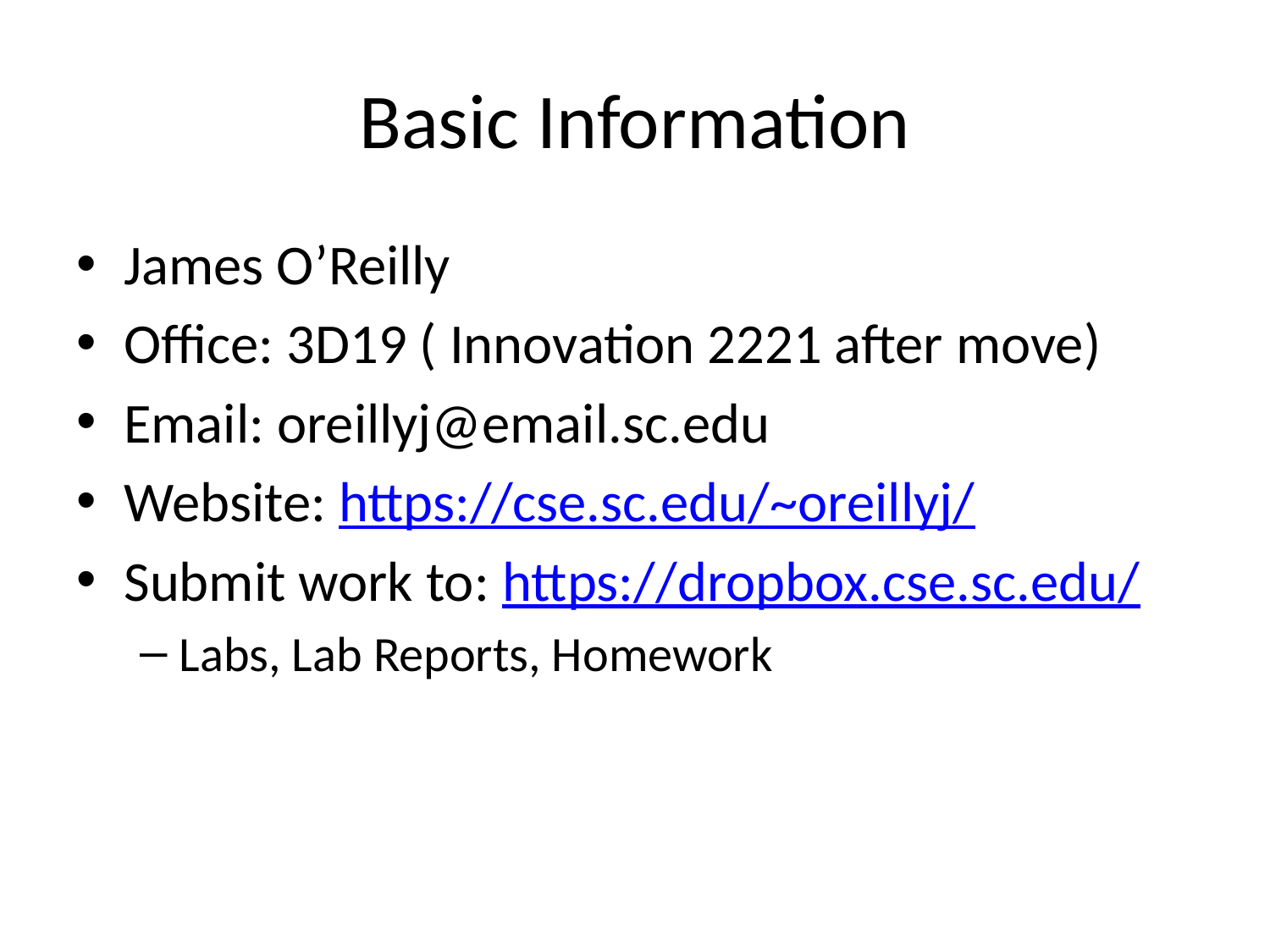

# Basic Information
James O’Reilly
Office: 3D19 ( Innovation 2221 after move)
Email: oreillyj@email.sc.edu
Website: https://cse.sc.edu/~oreillyj/
Submit work to: https://dropbox.cse.sc.edu/
Labs, Lab Reports, Homework